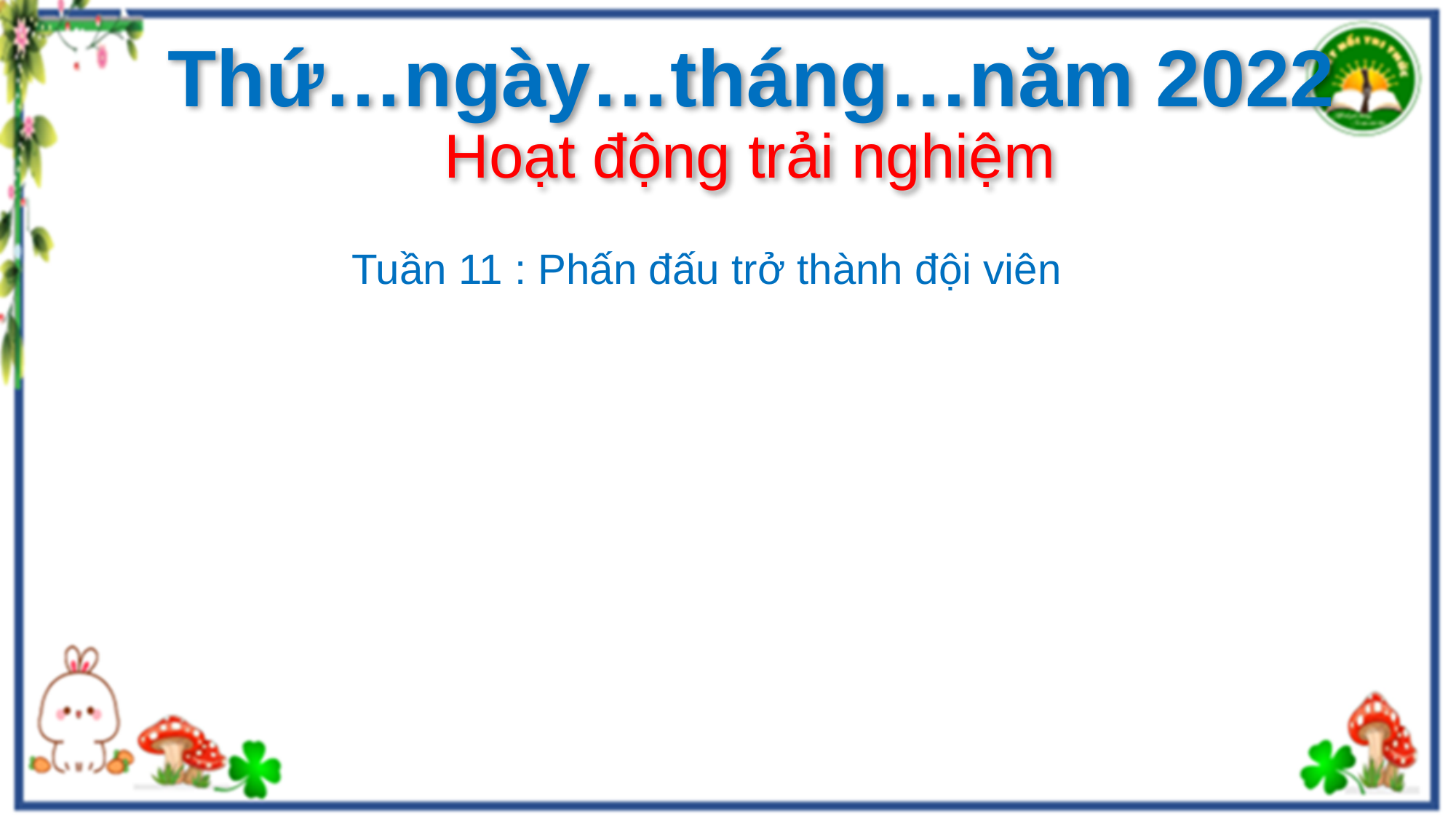

Thứ…ngày…tháng…năm 2022
                Hoạt động trải nghiệm
Tuần 11 : Phấn đấu trở thành đội viên